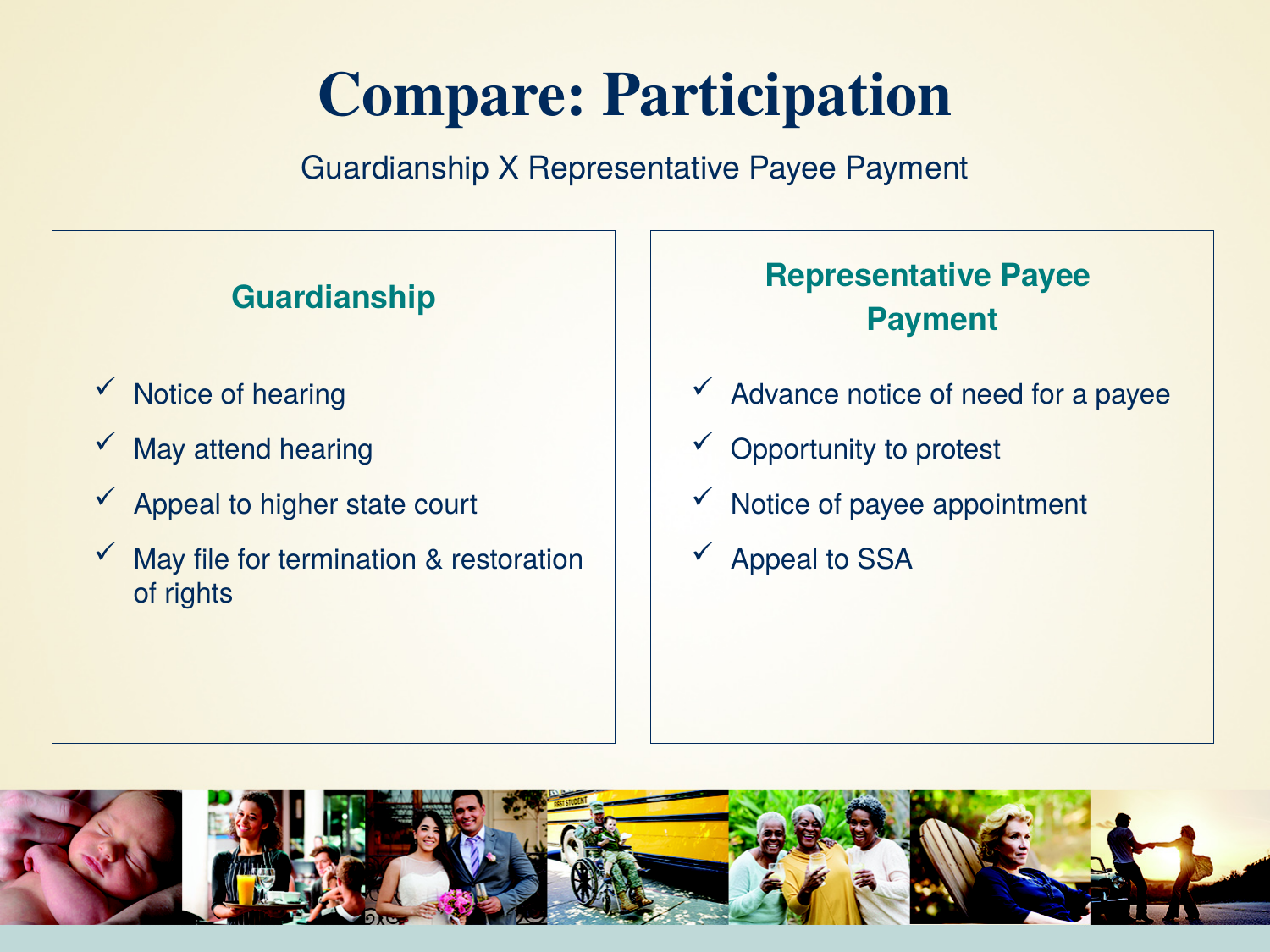

# Compare: Participation
Notice of hearing
May attend hearing
Appeal to higher state court
May file for termination & restoration of rights
Advance notice of need for a payee
Opportunity to protest
Notice of payee appointment
Appeal to SSA